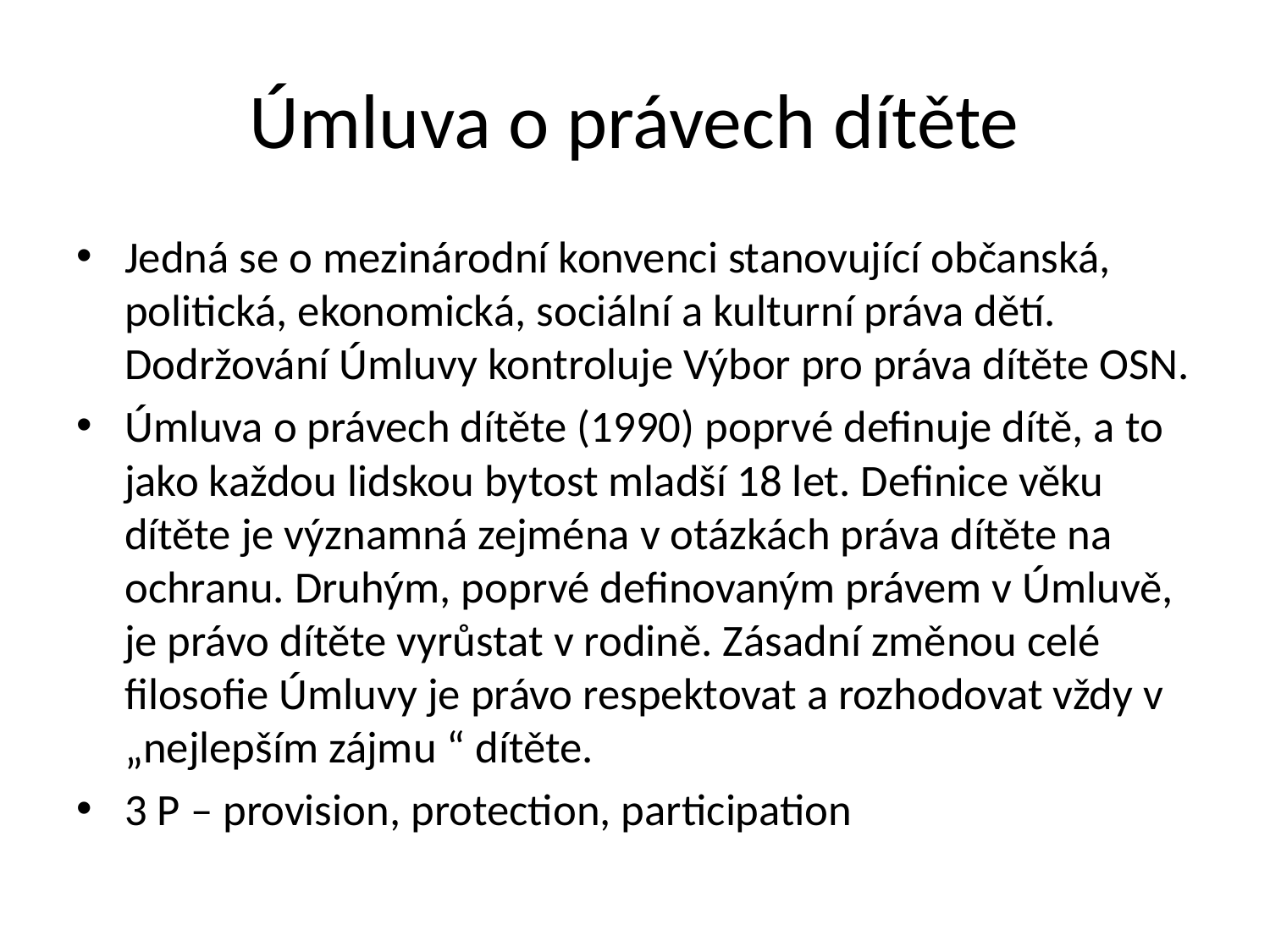

# Úmluva o právech dítěte
Jedná se o mezinárodní konvenci stanovující občanská, politická, ekonomická, sociální a kulturní práva dětí. Dodržování Úmluvy kontroluje Výbor pro práva dítěte OSN.
Úmluva o právech dítěte (1990) poprvé definuje dítě, a to jako každou lidskou bytost mladší 18 let. Definice věku dítěte je významná zejména v otázkách práva dítěte na ochranu. Druhým, poprvé definovaným právem v Úmluvě, je právo dítěte vyrůstat v rodině. Zásadní změnou celé filosofie Úmluvy je právo respektovat a rozhodovat vždy v „nejlepším zájmu “ dítěte.
3 P – provision, protection, participation